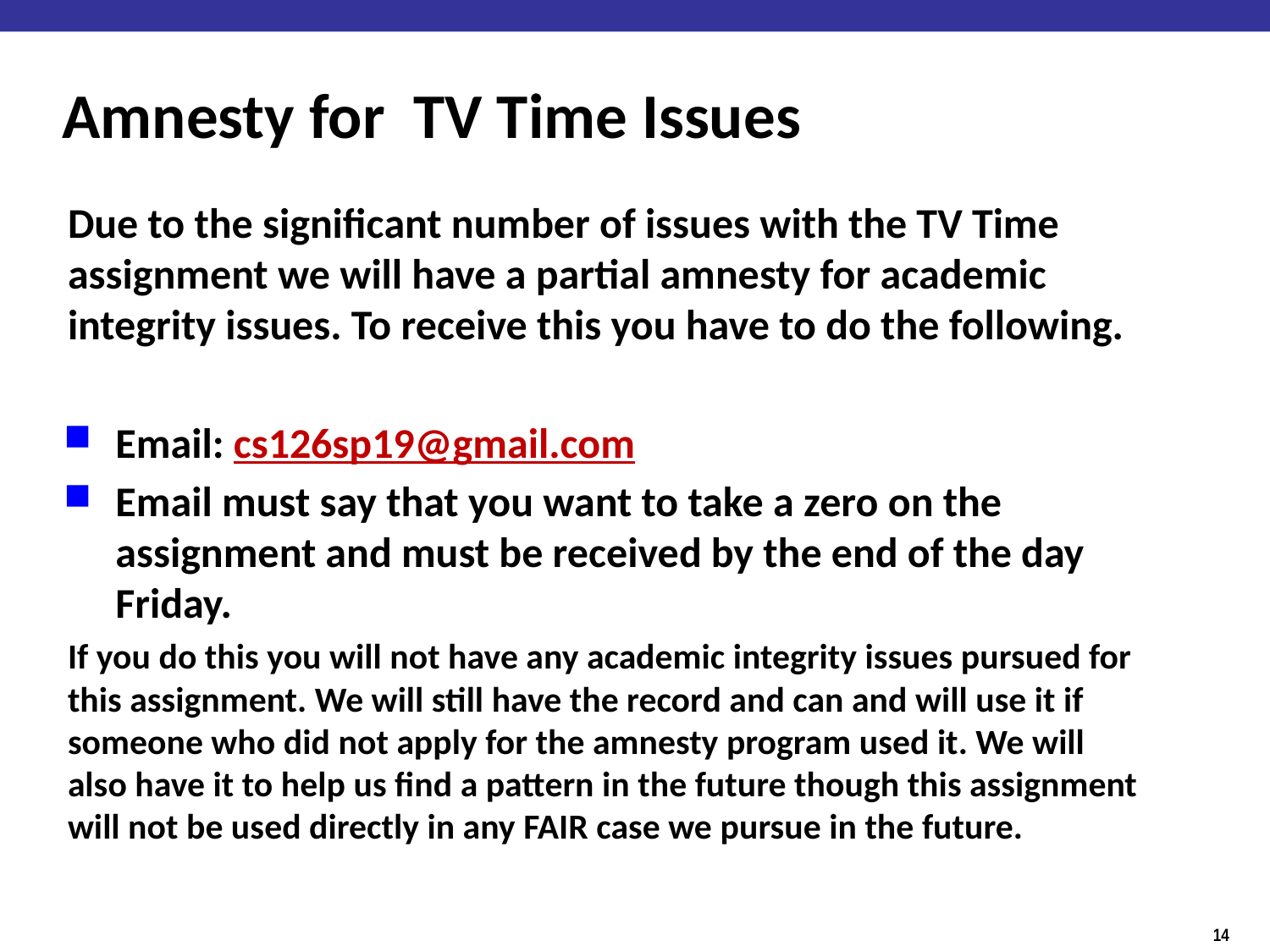

# Amnesty for  TV Time Issues
Due to the significant number of issues with the TV Time assignment we will have a partial amnesty for academic integrity issues. To receive this you have to do the following.

Email: cs126sp19@gmail.com
Email must say that you want to take a zero on the assignment and must be received by the end of the day Friday.
If you do this you will not have any academic integrity issues pursued for this assignment. We will still have the record and can and will use it if someone who did not apply for the amnesty program used it. We will also have it to help us find a pattern in the future though this assignment will not be used directly in any FAIR case we pursue in the future.